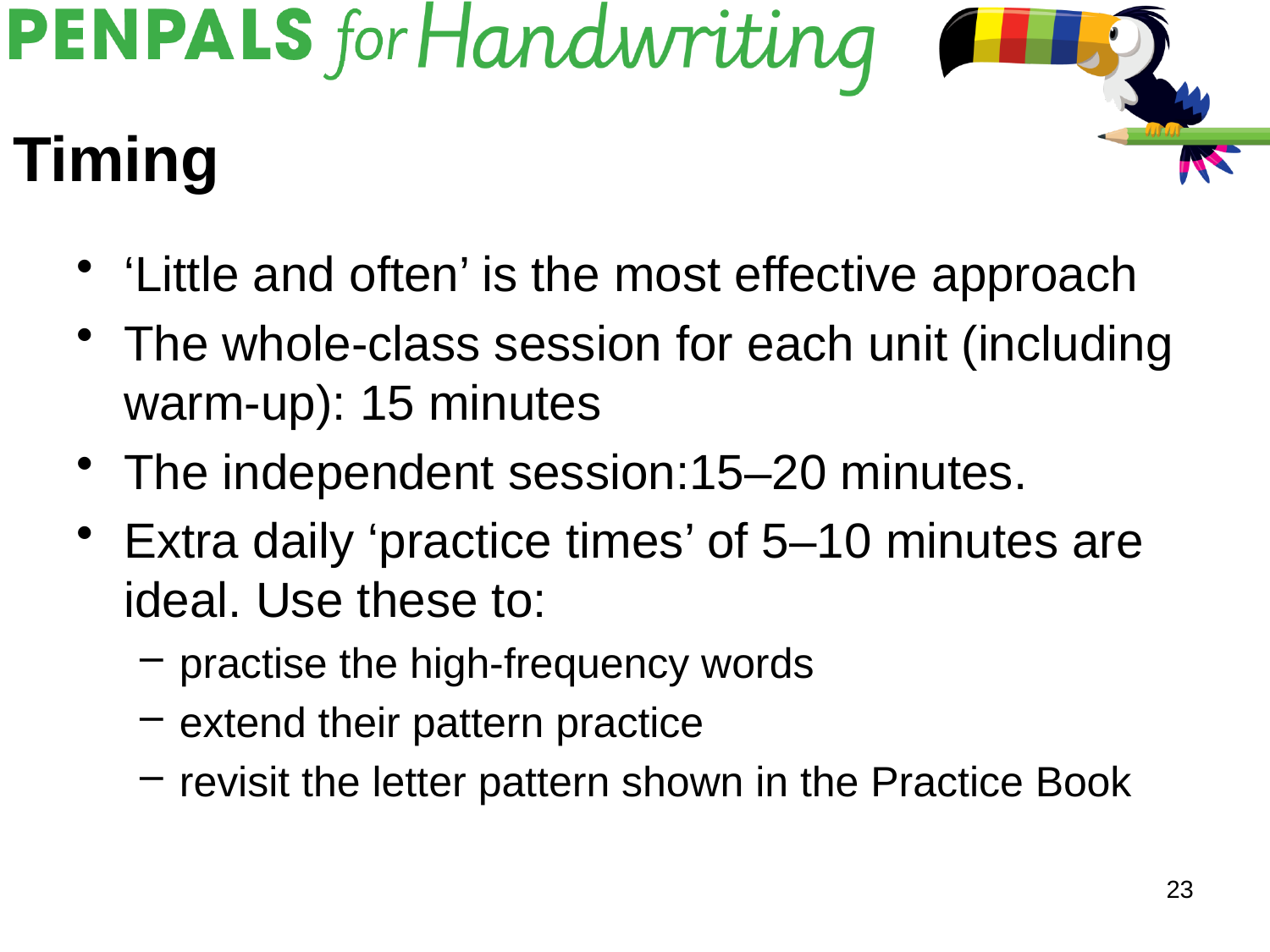

# Timing
‘Little and often’ is the most effective approach
The whole-class session for each unit (including warm-up): 15 minutes
The independent session:15–20 minutes.
Extra daily ‘practice times’ of 5–10 minutes are ideal. Use these to:
practise the high-frequency words
extend their pattern practice
revisit the letter pattern shown in the Practice Book
23